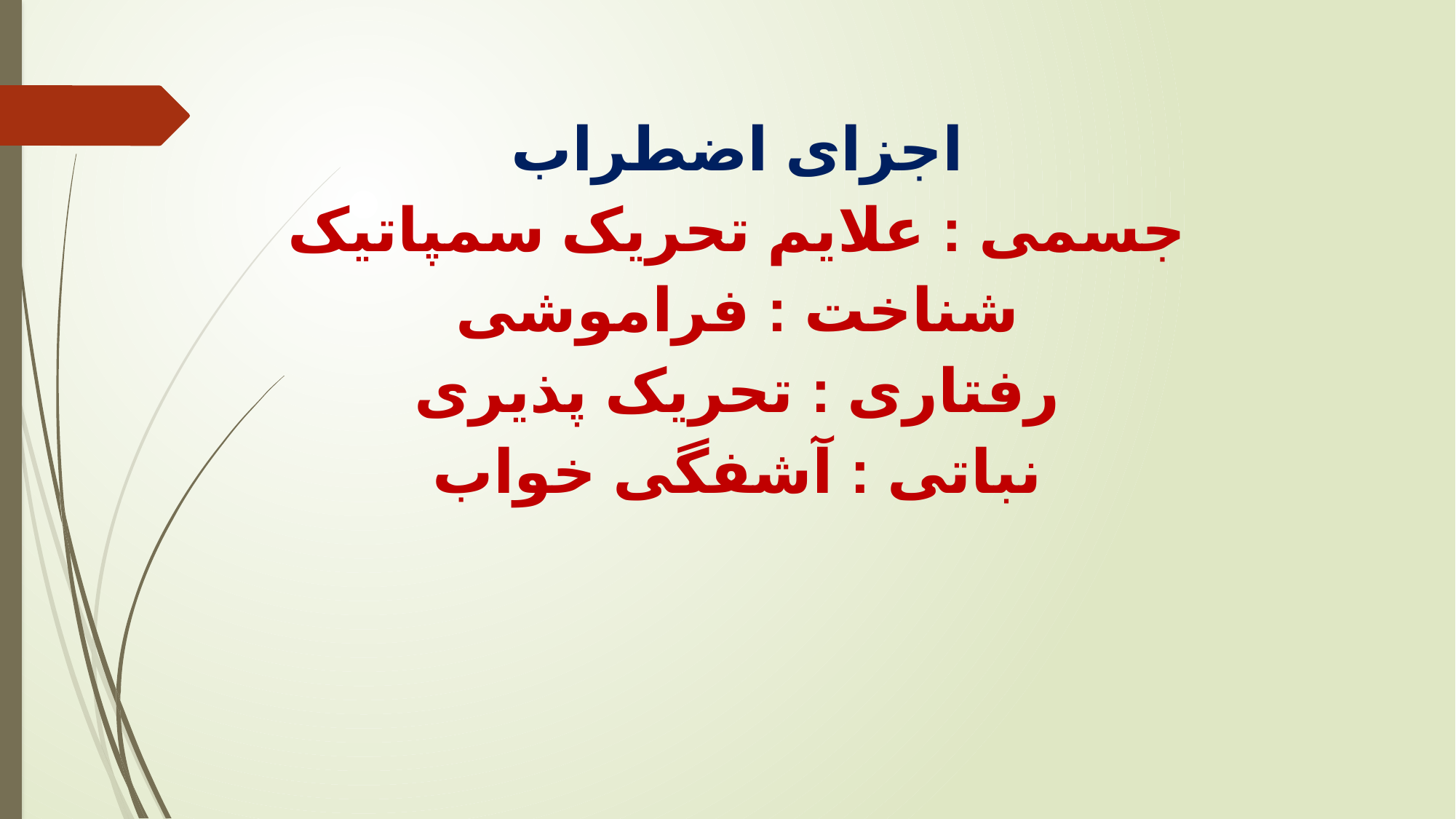

اجزای اضطراب
جسمی : علایم تحریک سمپاتیک
شناخت : فراموشی
رفتاری : تحریک پذیری
نباتی : آشفگی خواب